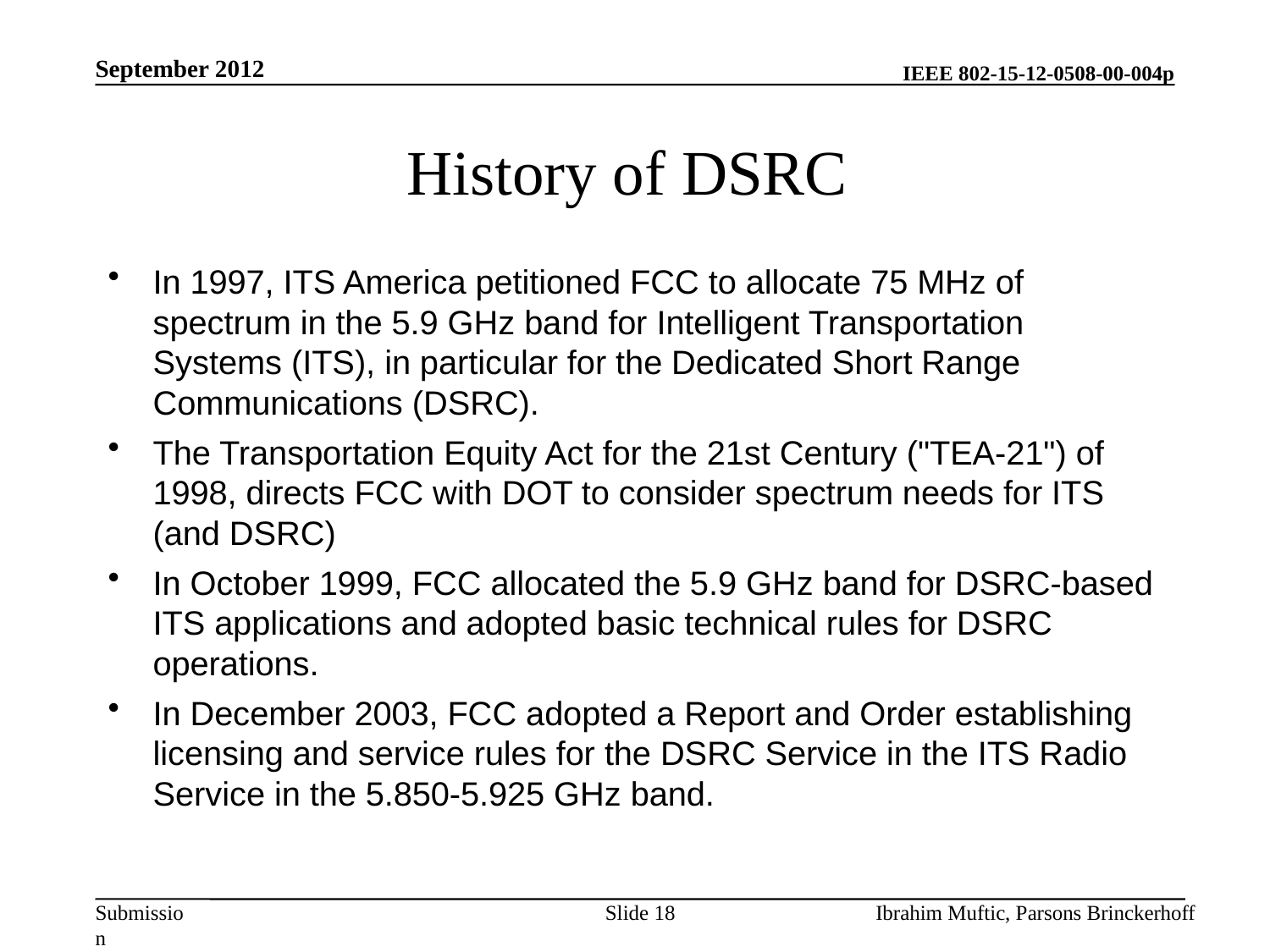

September 2012
# History of DSRC
In 1997, ITS America petitioned FCC to allocate 75 MHz of spectrum in the 5.9 GHz band for Intelligent Transportation Systems (ITS), in particular for the Dedicated Short Range Communications (DSRC).
The Transportation Equity Act for the 21st Century ("TEA-21") of 1998, directs FCC with DOT to consider spectrum needs for ITS (and DSRC)
In October 1999, FCC allocated the 5.9 GHz band for DSRC-based ITS applications and adopted basic technical rules for DSRC operations.
In December 2003, FCC adopted a Report and Order establishing licensing and service rules for the DSRC Service in the ITS Radio Service in the 5.850-5.925 GHz band.
Slide 18
Ibrahim Muftic, Parsons Brinckerhoff